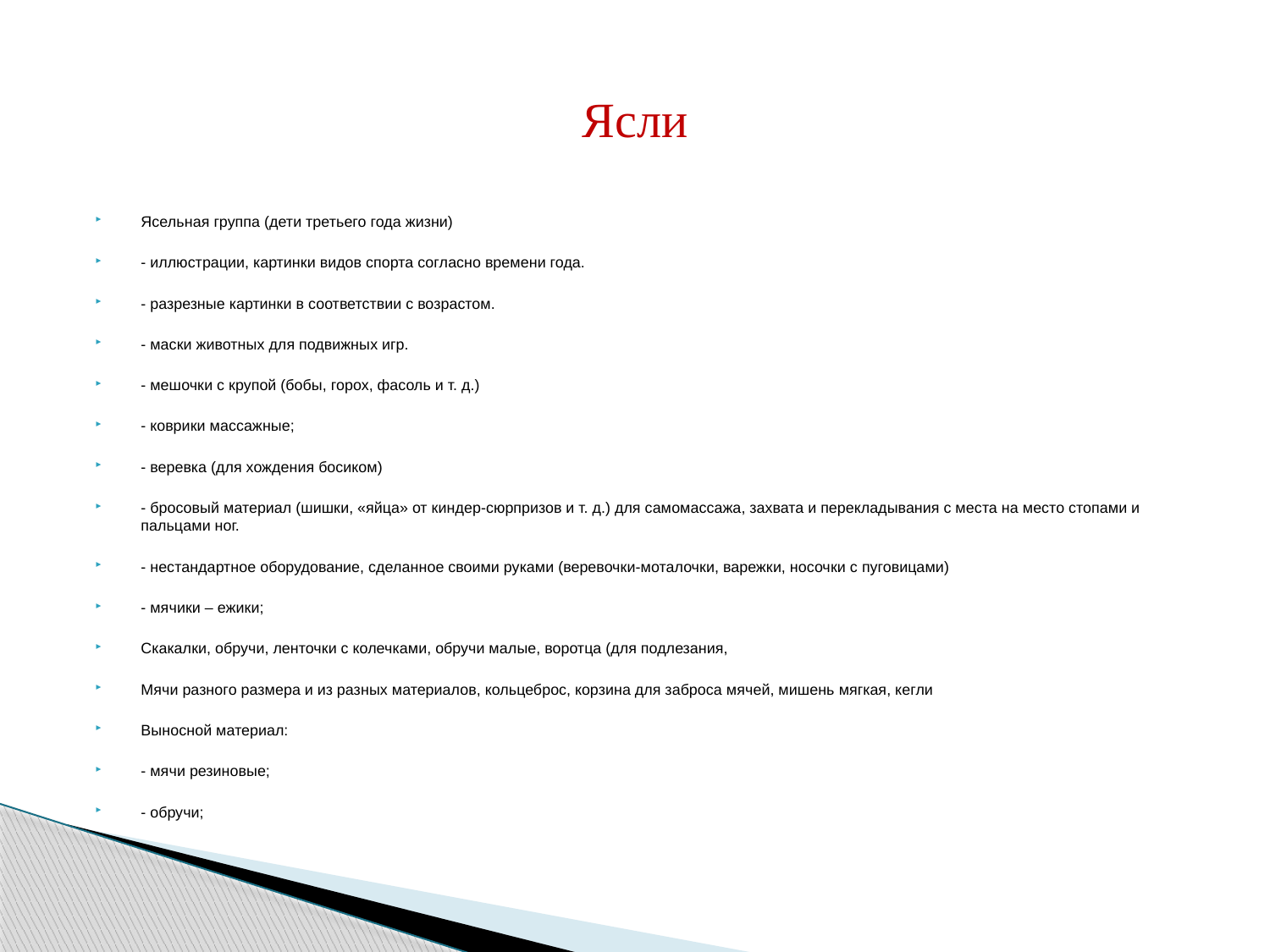

# Ясли
Ясельная группа (дети третьего года жизни)

- иллюстрации, картинки видов спорта согласно времени года.

- разрезные картинки в соответствии с возрастом.

- маски животных для подвижных игр.

- мешочки с крупой (бобы, горох, фасоль и т. д.)

- коврики массажные;

- веревка (для хождения босиком)

- бросовый материал (шишки, «яйца» от киндер-сюрпризов и т. д.) для самомассажа, захвата и перекладывания с места на место стопами и пальцами ног.

- нестандартное оборудование, сделанное своими руками (веревочки-моталочки, варежки, носочки с пуговицами)

- мячики – ежики;

Скакалки, обручи, ленточки с колечками, обручи малые, воротца (для подлезания,

Мячи разного размера и из разных материалов, кольцеброс, корзина для заброса мячей, мишень мягкая, кегли

Выносной материал:

- мячи резиновые;

- обручи;